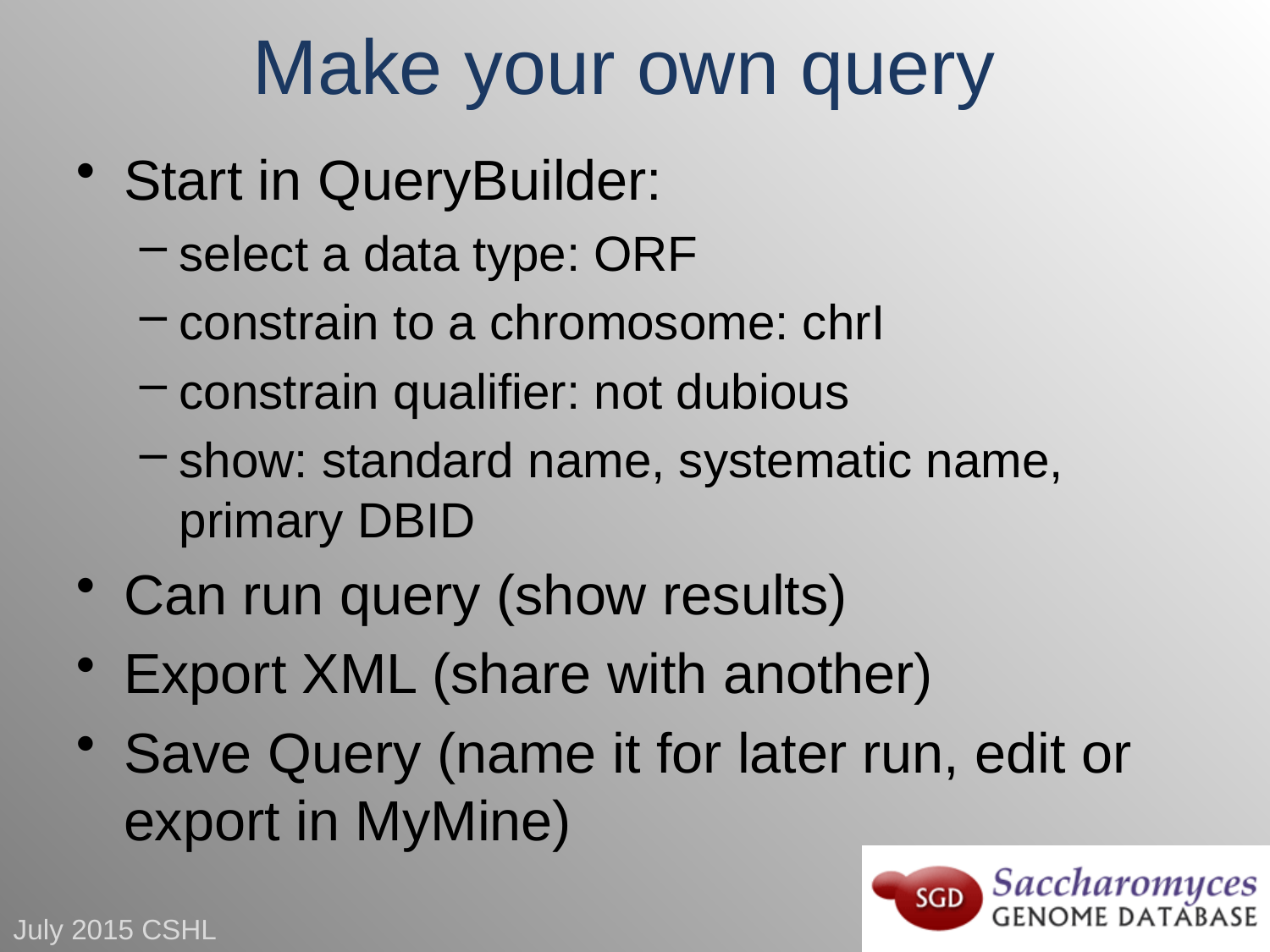

# Make your own query
Start in QueryBuilder:
select a data type: ORF
constrain to a chromosome: chrI
constrain qualifier: not dubious
show: standard name, systematic name, primary DBID
Can run query (show results)
Export XML (share with another)
Save Query (name it for later run, edit or export in MyMine)